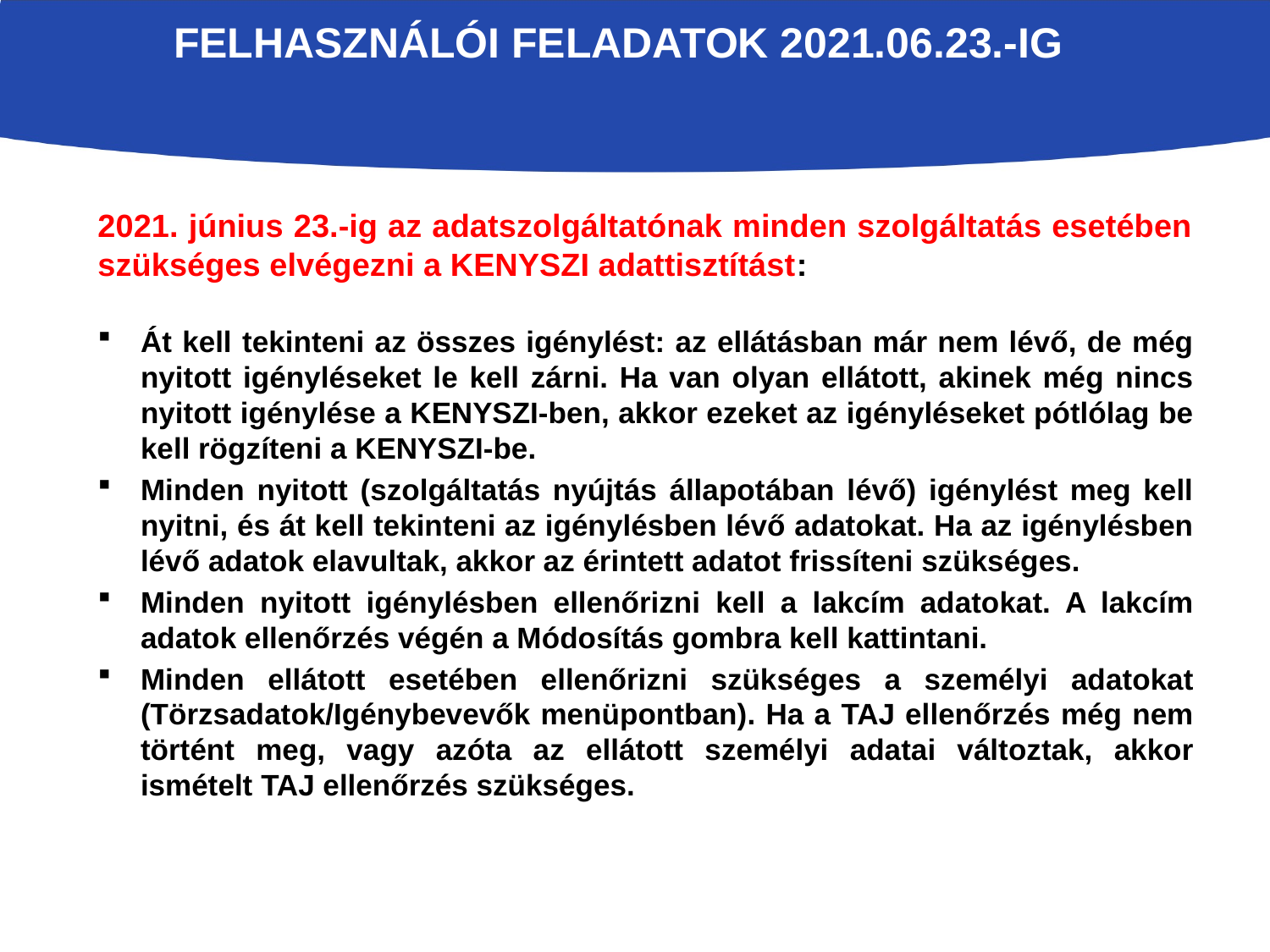

# Felhasználói feladatok 2021.06.23.-ig
2021. június 23.-ig az adatszolgáltatónak minden szolgáltatás esetében szükséges elvégezni a KENYSZI adattisztítást:

Át kell tekinteni az összes igénylést: az ellátásban már nem lévő, de még nyitott igényléseket le kell zárni. Ha van olyan ellátott, akinek még nincs nyitott igénylése a KENYSZI-ben, akkor ezeket az igényléseket pótlólag be kell rögzíteni a KENYSZI-be.
Minden nyitott (szolgáltatás nyújtás állapotában lévő) igénylést meg kell nyitni, és át kell tekinteni az igénylésben lévő adatokat. Ha az igénylésben lévő adatok elavultak, akkor az érintett adatot frissíteni szükséges.
Minden nyitott igénylésben ellenőrizni kell a lakcím adatokat. A lakcím adatok ellenőrzés végén a Módosítás gombra kell kattintani.
Minden ellátott esetében ellenőrizni szükséges a személyi adatokat (Törzsadatok/Igénybevevők menüpontban). Ha a TAJ ellenőrzés még nem történt meg, vagy azóta az ellátott személyi adatai változtak, akkor ismételt TAJ ellenőrzés szükséges.